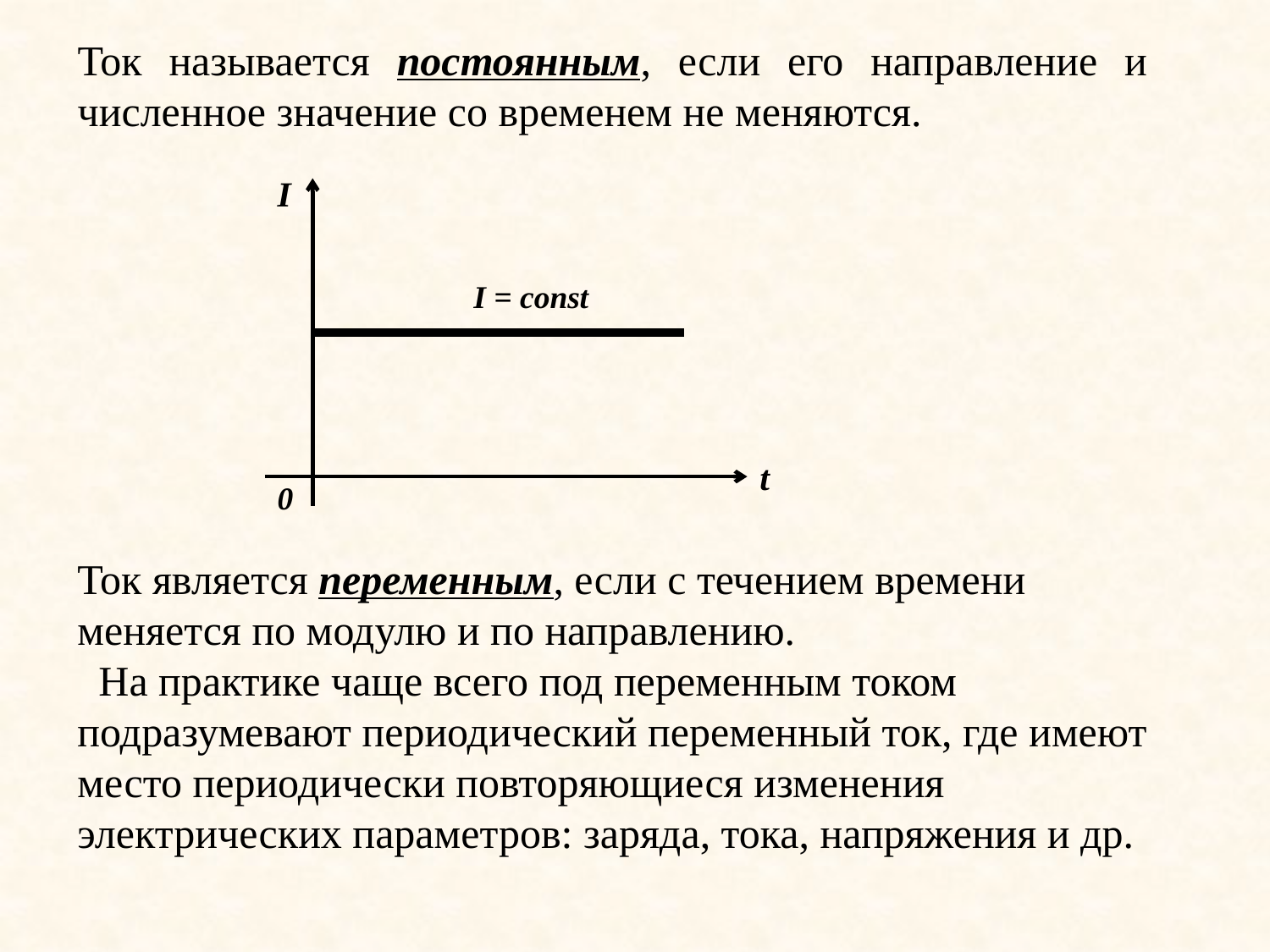

Ток называется постоянным, если его направление и численное значение со временем не меняются.

I
I = const
t
0
Ток является переменным, если с течением времени меняется по модулю и по направлению.
  На практике чаще всего под переменным током подразумевают периодический переменный ток, где имеют место периодически повторяющиеся изменения электрических параметров: заряда, тока, напряжения и др.